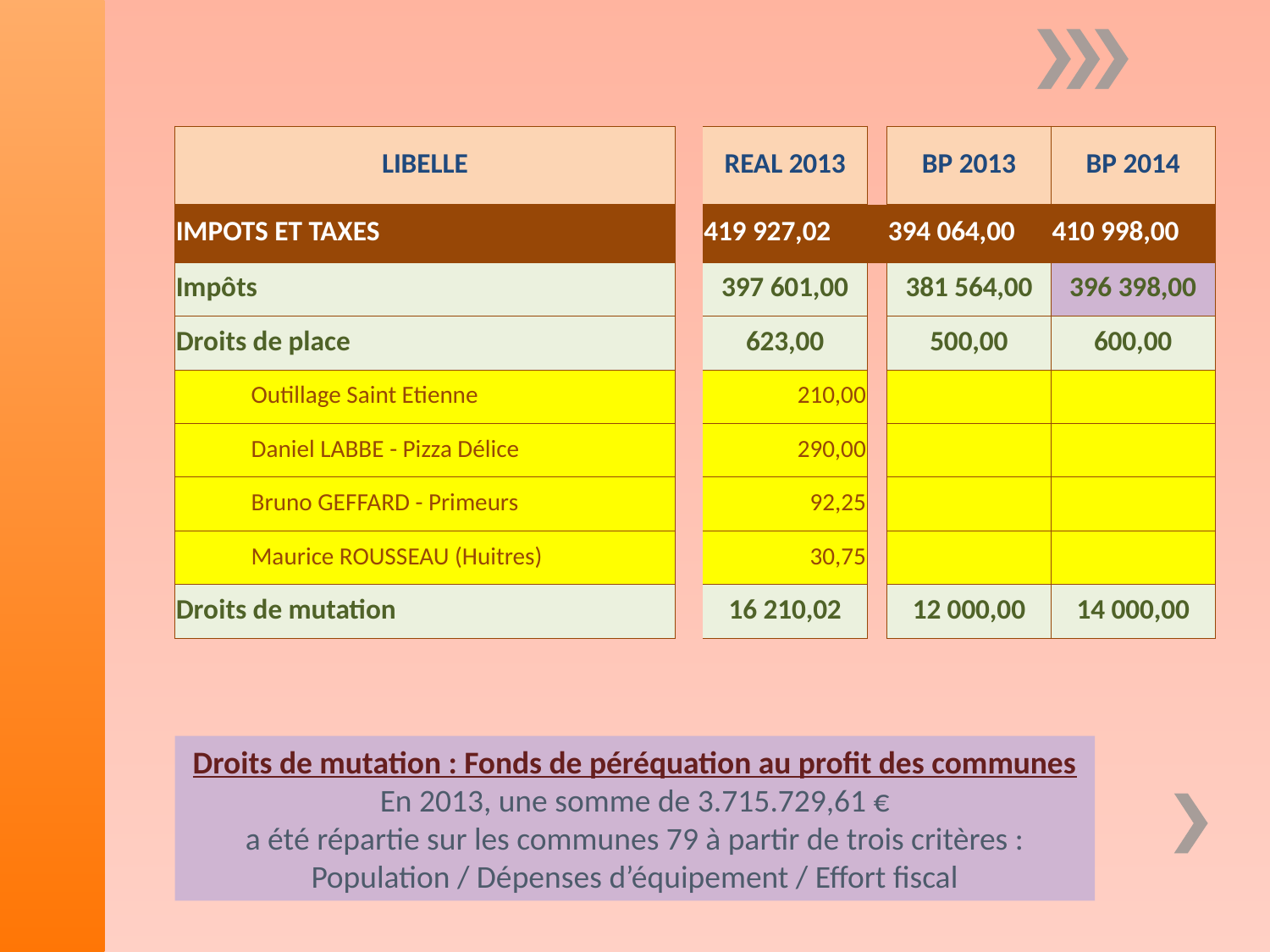

| LIBELLE |  | REAL 2013 |  | BP 2013 | BP 2014 |
| --- | --- | --- | --- | --- | --- |
| IMPOTS ET TAXES |  | 419 927,02 |  | 394 064,00 | 410 998,00 |
| Impôts |  | 397 601,00 |  | 381 564,00 | 396 398,00 |
| Droits de place |  | 623,00 |  | 500,00 | 600,00 |
| Outillage Saint Etienne |  | 210,00 |  |  |  |
| Daniel LABBE - Pizza Délice |  | 290,00 |  |  |  |
| Bruno GEFFARD - Primeurs |  | 92,25 |  |  |  |
| Maurice ROUSSEAU (Huitres) |  | 30,75 |  |  |  |
| Droits de mutation |  | 16 210,02 |  | 12 000,00 | 14 000,00 |
Droits de mutation : Fonds de péréquation au profit des communes
En 2013, une somme de 3.715.729,61 €
a été répartie sur les communes 79 à partir de trois critères :
Population / Dépenses d’équipement / Effort fiscal